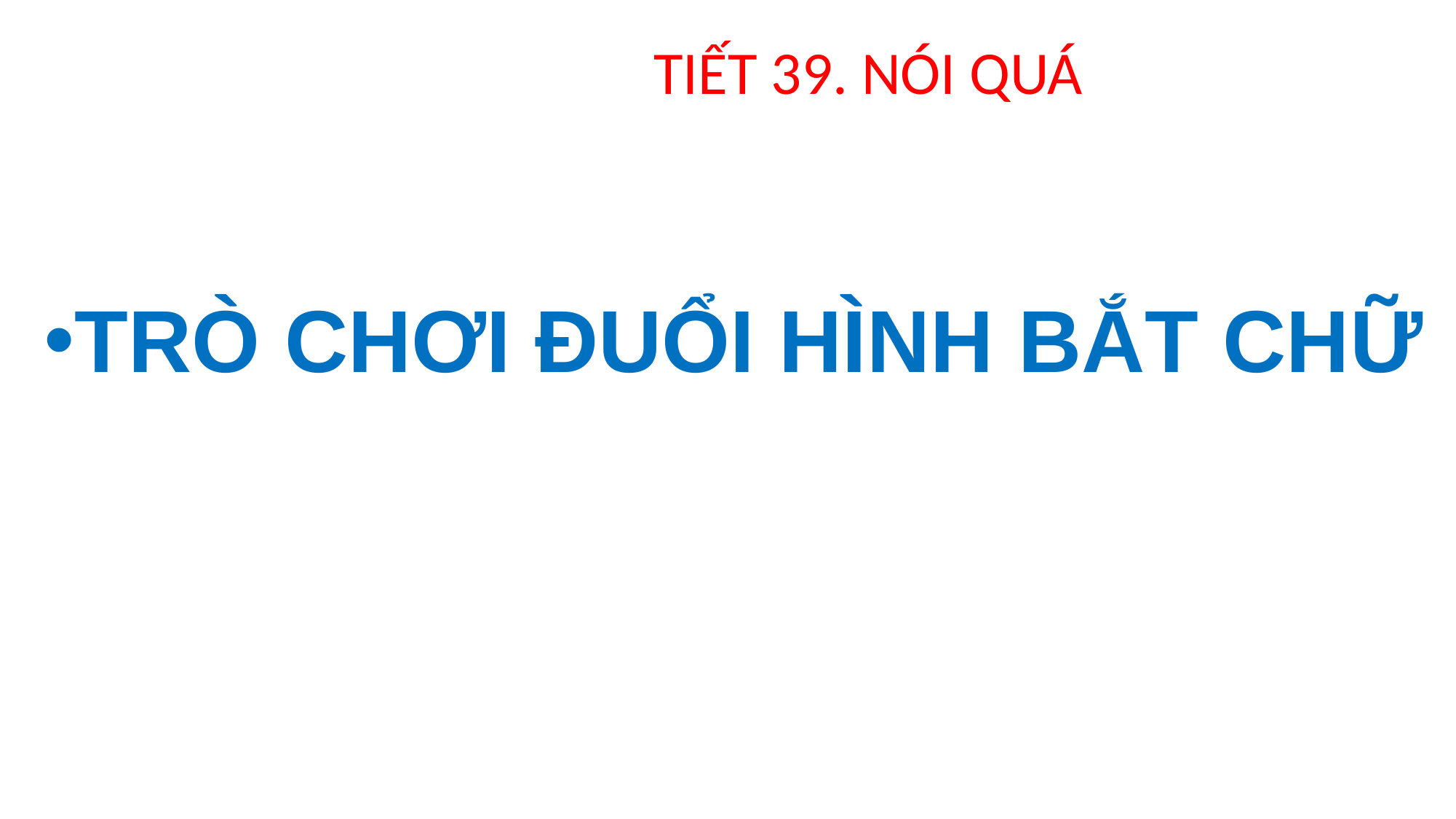

# TIẾT 39. NÓI QUÁ

TRÒ CHƠI ĐUỔI HÌNH BẮT CHỮ